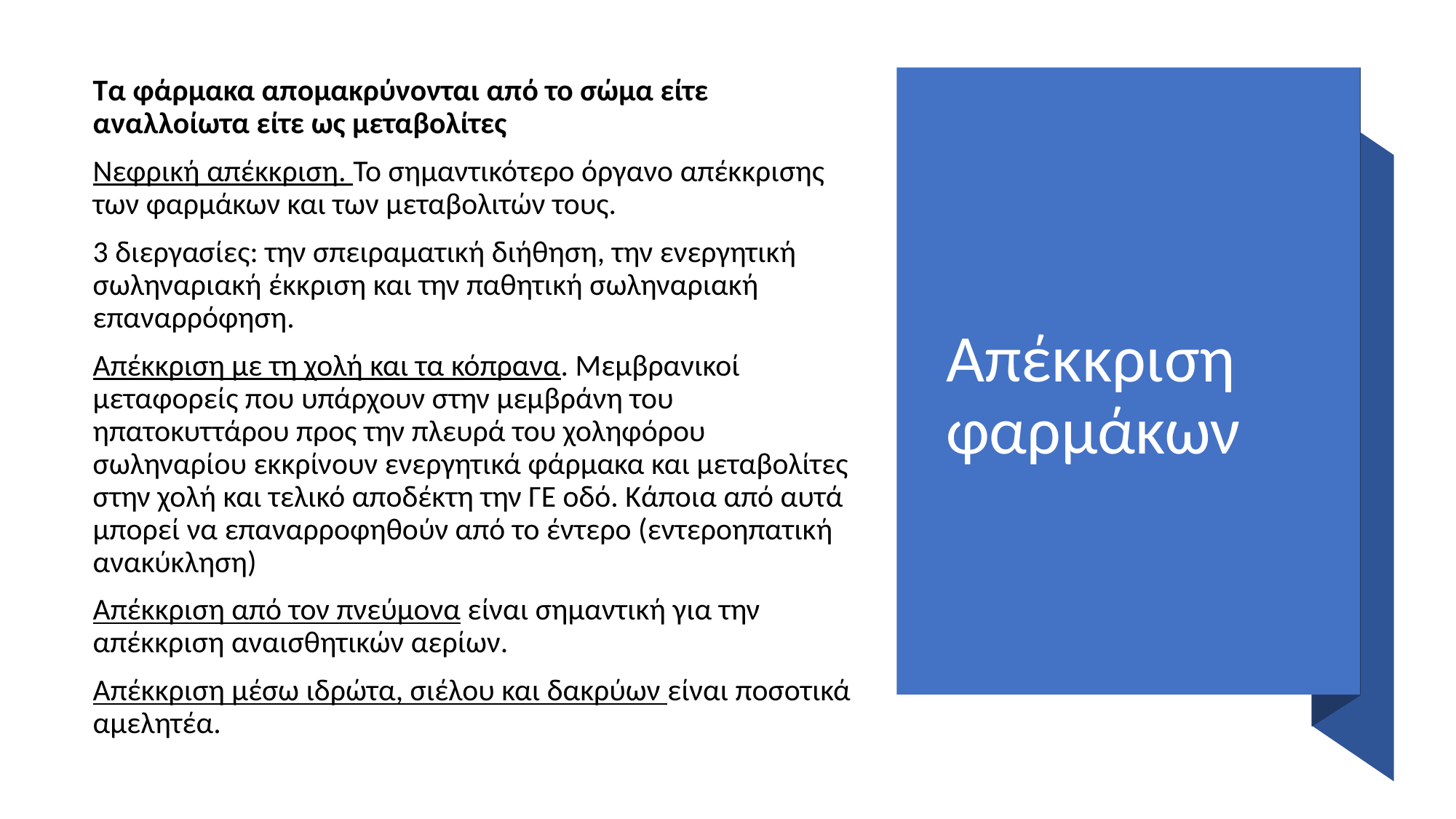

Τα φάρμακα απομακρύνονται από το σώμα είτε αναλλοίωτα είτε ως μεταβολίτες
Νεφρική απέκκριση. Το σημαντικότερο όργανο απέκκρισης των φαρμάκων και των μεταβολιτών τους.
3 διεργασίες: την σπειραματική διήθηση, την ενεργητική σωληναριακή έκκριση και την παθητική σωληναριακή επαναρρόφηση.
Απέκκριση με τη χολή και τα κόπρανα. Μεμβρανικοί μεταφορείς που υπάρχουν στην μεμβράνη του ηπατοκυττάρου προς την πλευρά του χοληφόρου σωληναρίου εκκρίνουν ενεργητικά φάρμακα και μεταβολίτες στην χολή και τελικό αποδέκτη την ΓΕ οδό. Κάποια από αυτά μπορεί να επαναρροφηθούν από το έντερο (εντεροηπατική ανακύκληση)
Απέκκριση από τον πνεύμονα είναι σημαντική για την απέκκριση αναισθητικών αερίων.
Απέκκριση μέσω ιδρώτα, σιέλου και δακρύων είναι ποσοτικά αμελητέα.

# Απέκκριση φαρμάκων